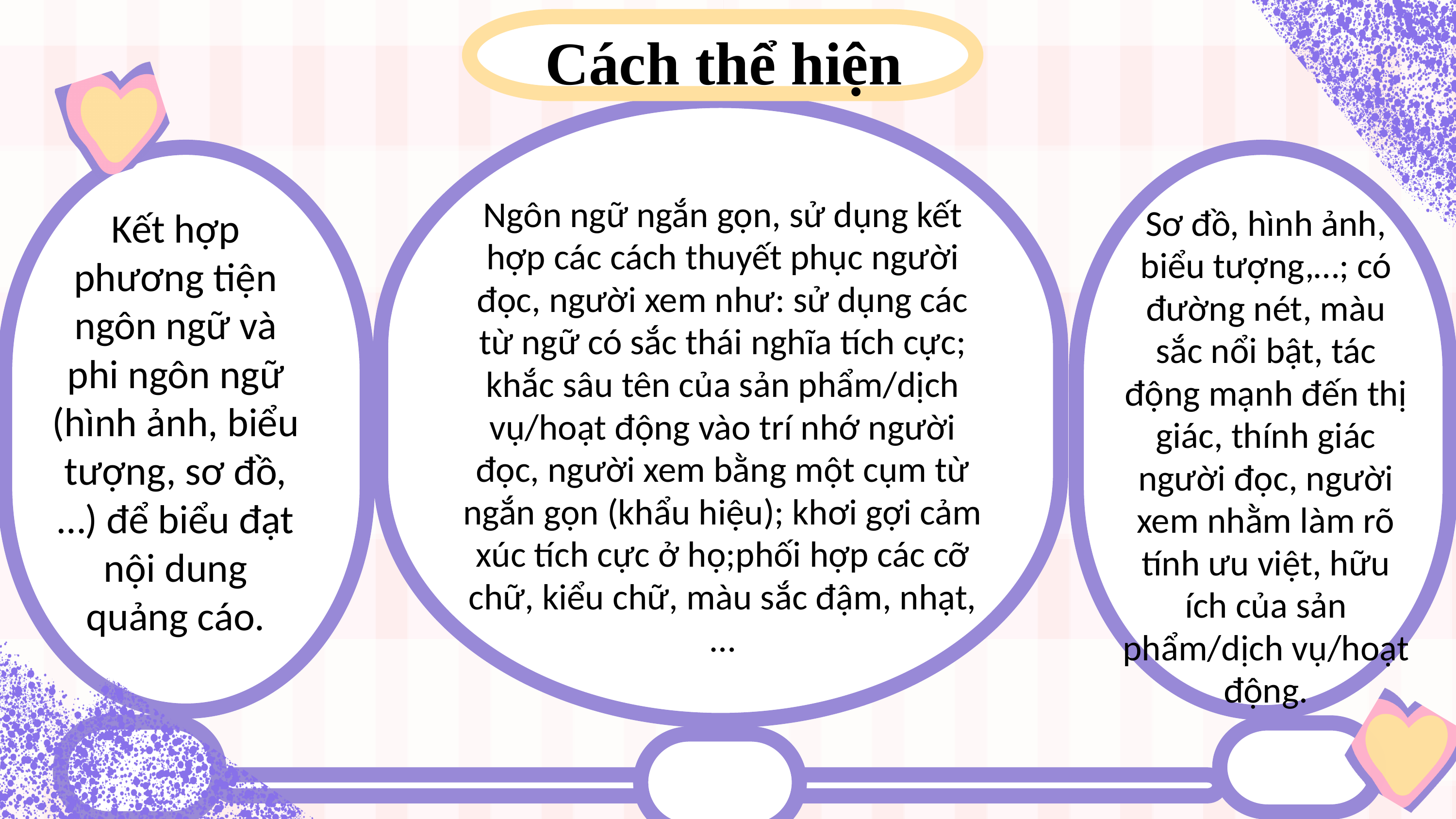

Cách thể hiện

Ngôn ngữ ngắn gọn, sử dụng kết hợp các cách thuyết phục người đọc, người xem như: sử dụng các từ ngữ có sắc thái nghĩa tích cực; khắc sâu tên của sản phẩm/dịch vụ/hoạt động vào trí nhớ người đọc, người xem bằng một cụm từ ngắn gọn (khẩu hiệu); khơi gợi cảm xúc tích cực ở họ;phối hợp các cỡ chữ, kiểu chữ, màu sắc đậm, nhạt,…
Sơ đồ, hình ảnh, biểu tượng,…; có đường nét, màu sắc nổi bật, tác động mạnh đến thị giác, thính giác người đọc, người xem nhằm làm rõ tính ưu việt, hữu ích của sản phẩm/dịch vụ/hoạt động.
Kết hợp phương tiện ngôn ngữ và phi ngôn ngữ (hình ảnh, biểu tượng, sơ đồ,…) để biểu đạt nội dung quảng cáo.